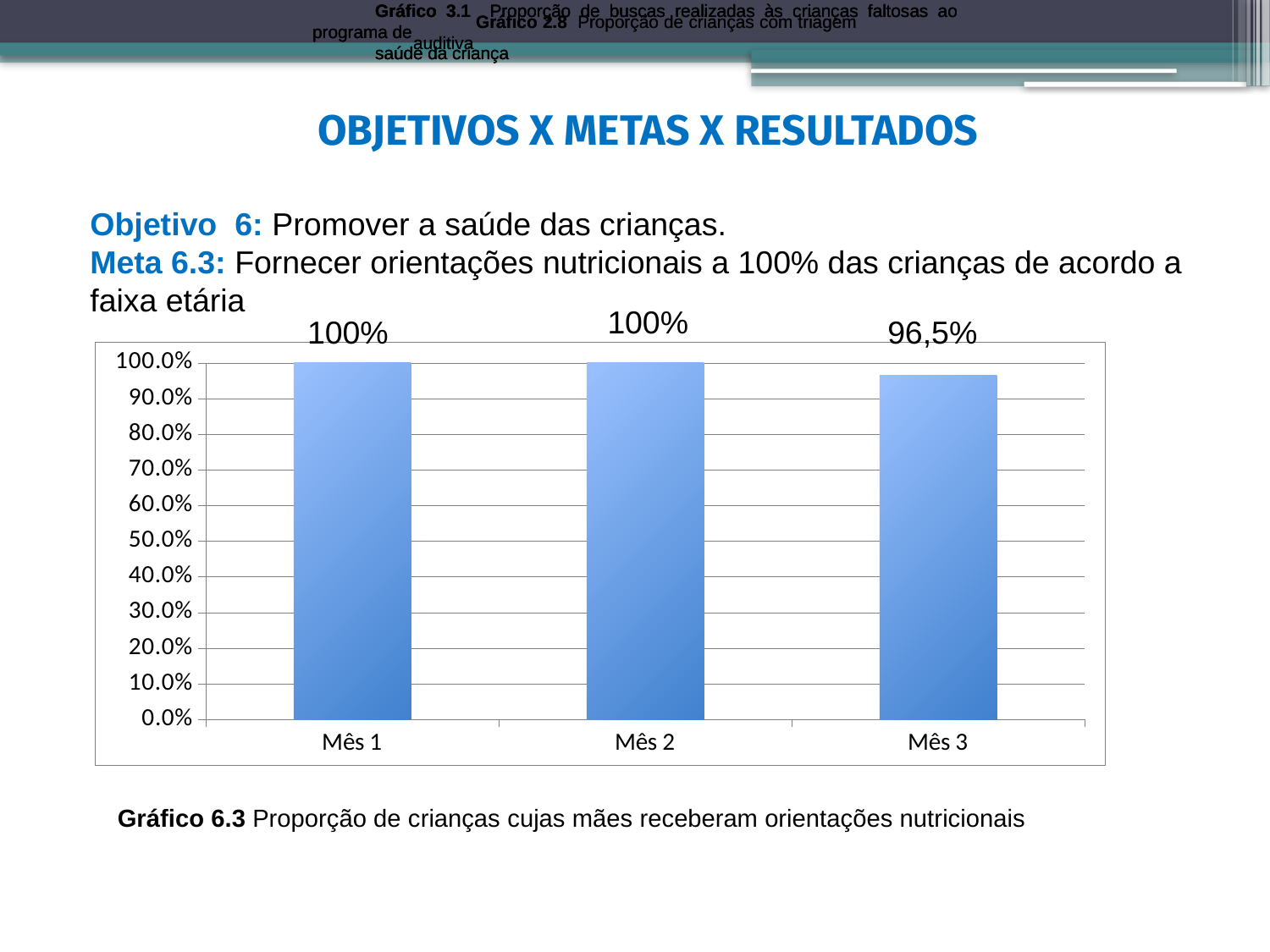

Gráfico 2.8  Proporção de crianças com triagem auditiva
Gráfico 2.8  Proporção de crianças com triagem auditiva
Gráfico 3.1  Proporção de buscas realizadas às crianças faltosas ao programa de
saúde da criança
Gráfico 3.1  Proporção de buscas realizadas às crianças faltosas ao programa de
saúde da criança
Gráfico 3.1  Proporção de buscas realizadas às crianças faltosas ao programa de
saúde da criança
OBJETIVOS X METAS X RESULTADOS

Objetivo  6: Promover a saúde das crianças.
Meta 6.3: Fornecer orientações nutricionais a 100% das crianças de acordo a faixa etária

100%
100%
96,5%

### Chart

| Category | Proporção de crianças cujas mães receberam orientações nutricionais de acordo com a faixa etária |
|---|---|
| Mês 1 | 1.0 |
| Mês 2 | 1.0 |
| Mês 3 | 0.964788732394376 |
Gráfico 6.3 Proporção de crianças cujas mães receberam orientações nutricionais